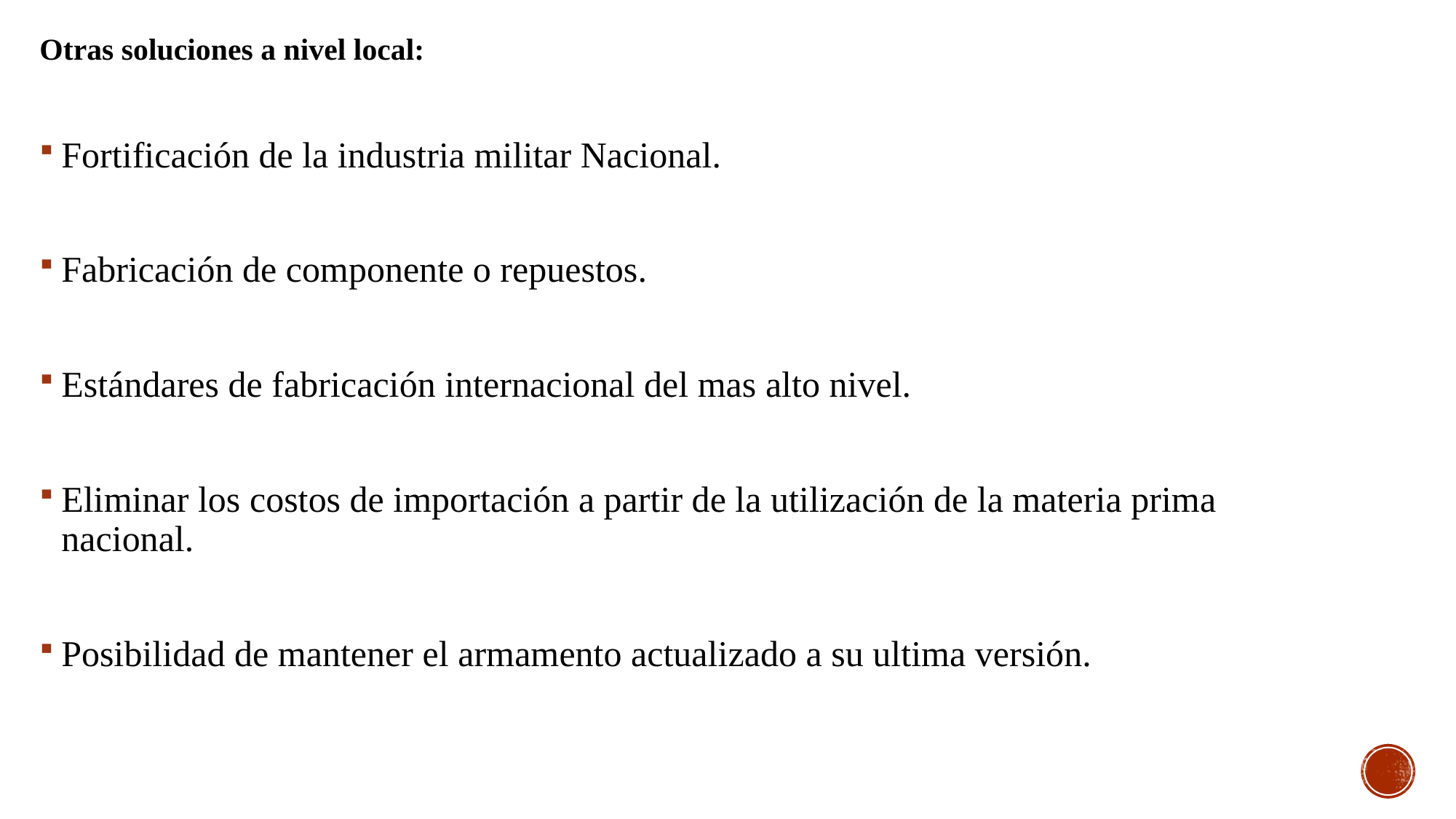

Otras soluciones a nivel local:

Fortificación de la industria militar Nacional.

Fabricación de componente o repuestos.

Estándares de fabricación internacional del mas alto nivel.

Eliminar los costos de importación a partir de la utilización de la materia prima nacional.

Posibilidad de mantener el armamento actualizado a su ultima versión.